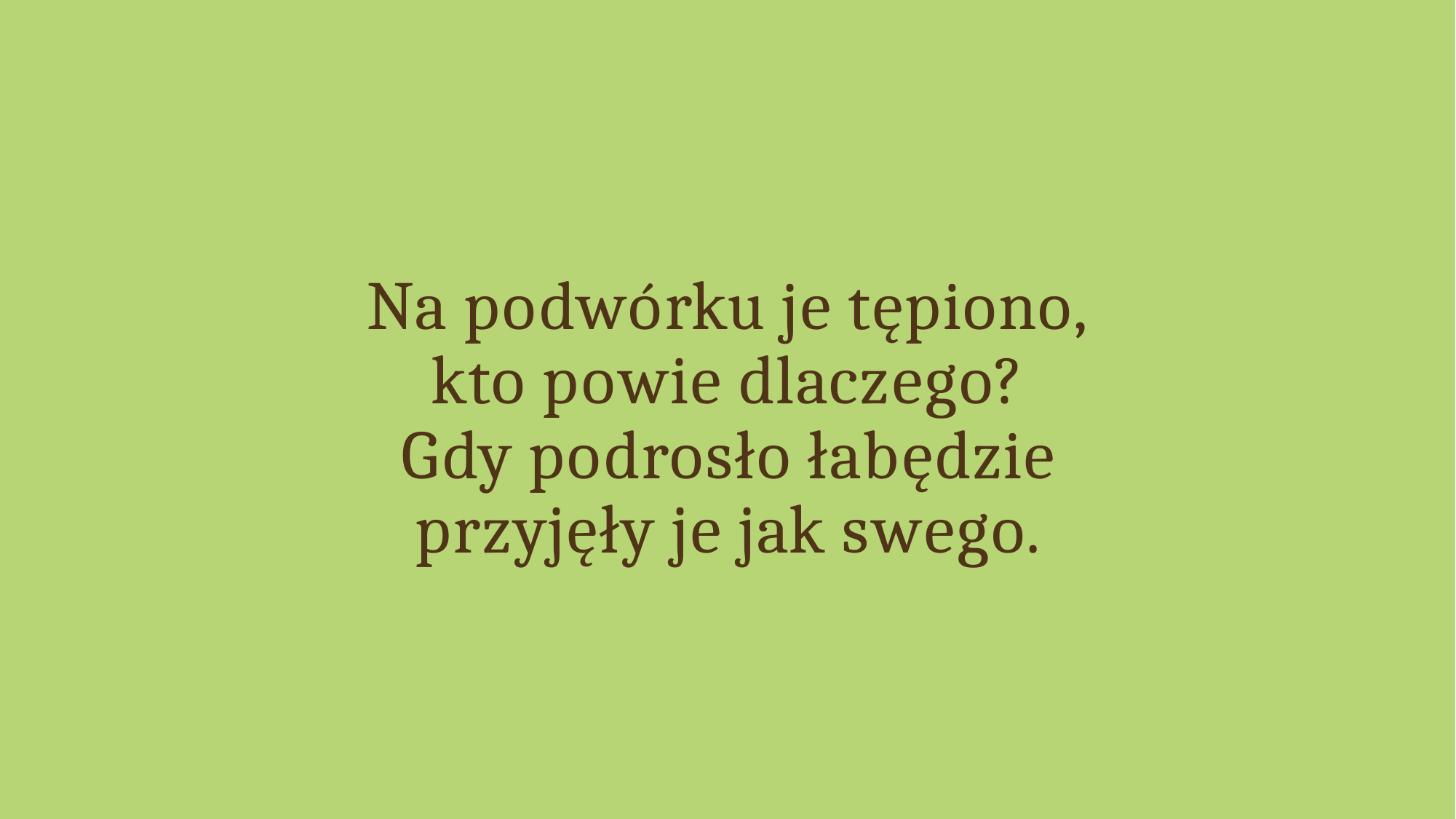

# Na podwórku je tępiono, kto powie dlaczego? Gdy podrosło łabędzie przyjęły je jak swego.